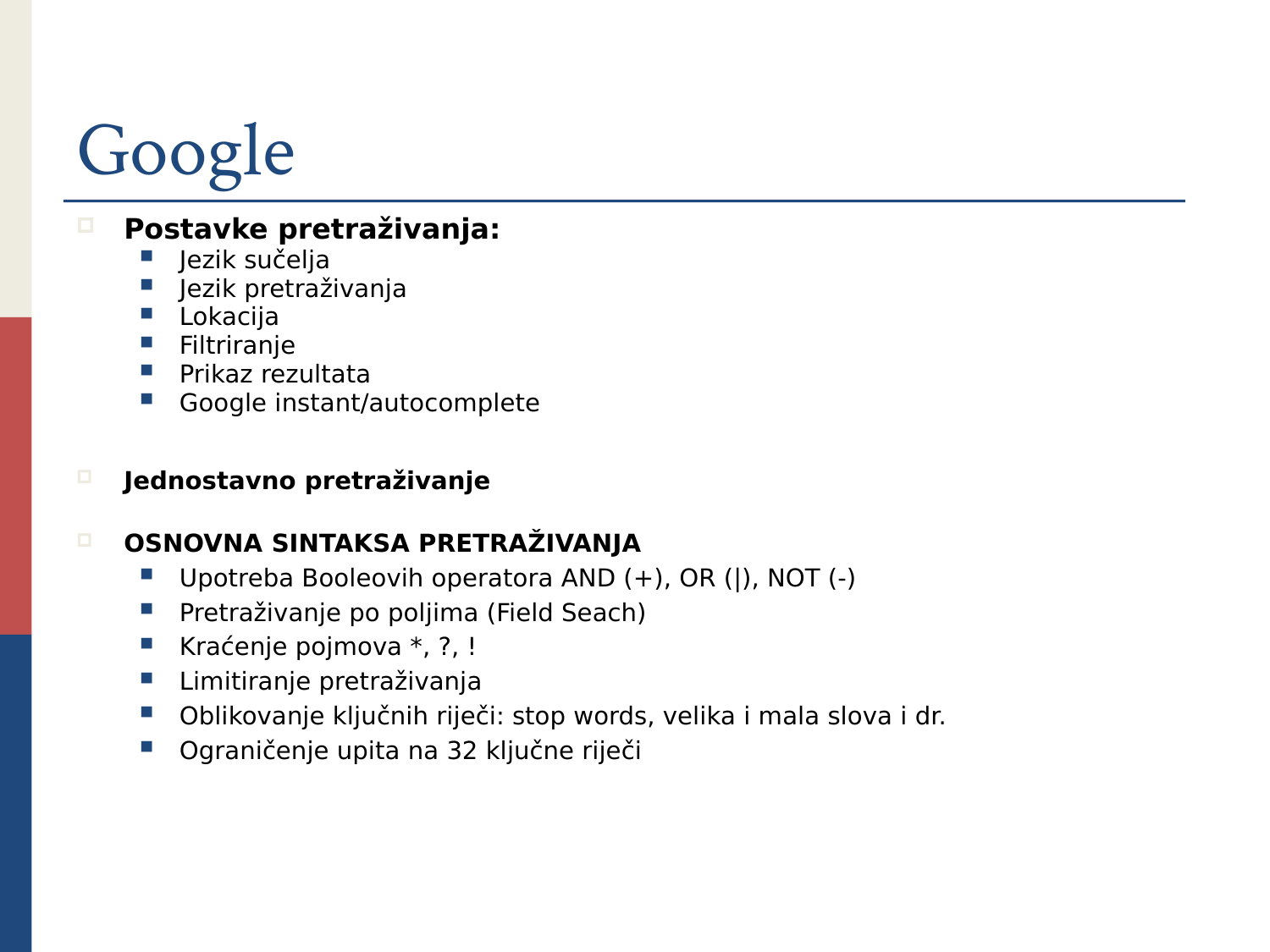

# Google
Postavke pretraživanja:
Jezik sučelja
Jezik pretraživanja
Lokacija
Filtriranje
Prikaz rezultata
Google instant/autocomplete

Jednostavno pretraživanje

OSNOVNA SINTAKSA PRETRAŽIVANJA
Upotreba Booleovih operatora AND (+), OR (|), NOT (-)
Pretraživanje po poljima (Field Seach)
Kraćenje pojmova *, ?, !
Limitiranje pretraživanja
Oblikovanje ključnih riječi: stop words, velika i mala slova i dr.
Ograničenje upita na 32 ključne riječi